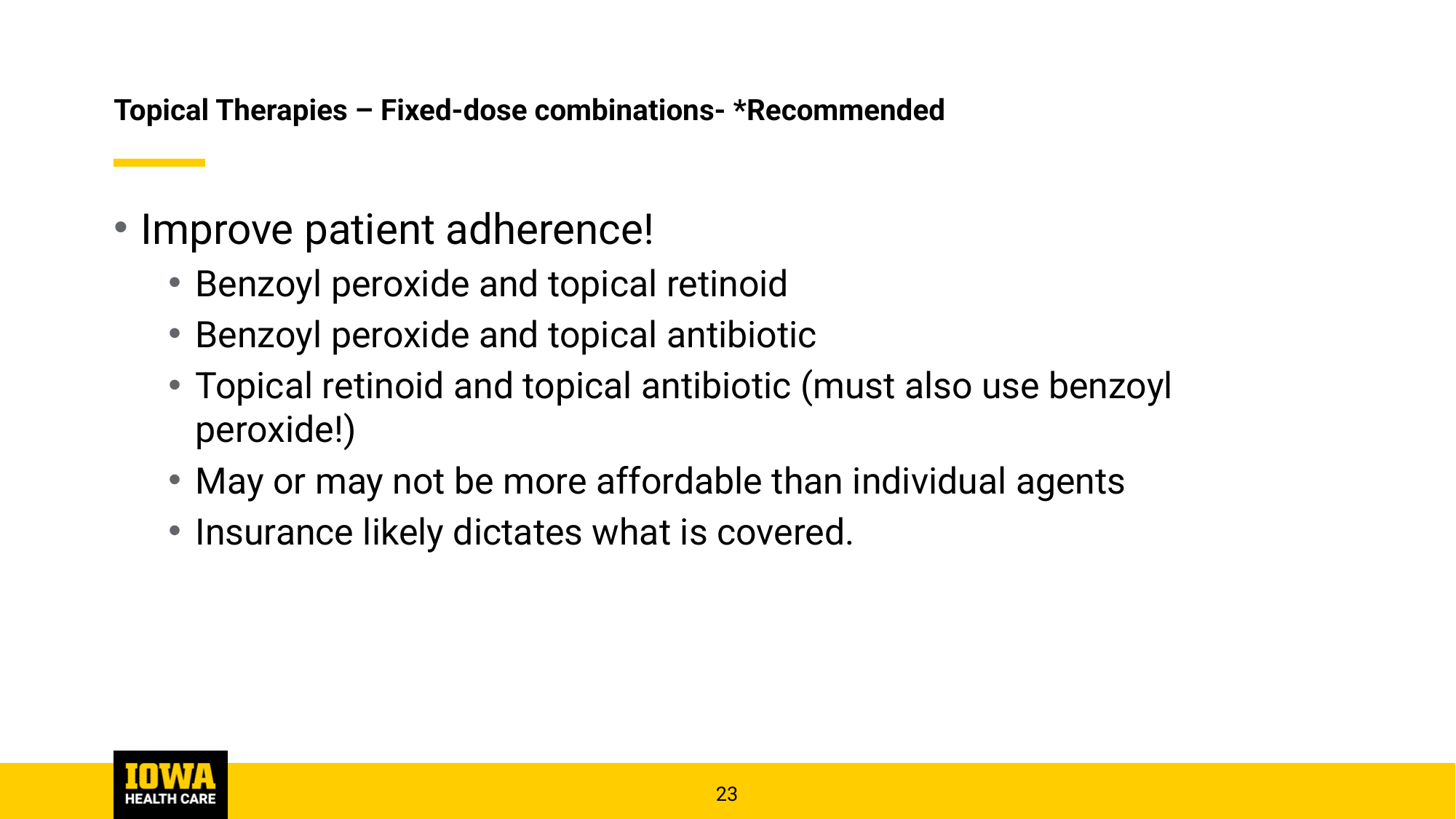

# Topical Therapies – Fixed-dose combinations- *Recommended
Improve patient adherence!
Benzoyl peroxide and topical retinoid
Benzoyl peroxide and topical antibiotic
Topical retinoid and topical antibiotic (must also use benzoyl peroxide!)
May or may not be more affordable than individual agents
Insurance likely dictates what is covered.